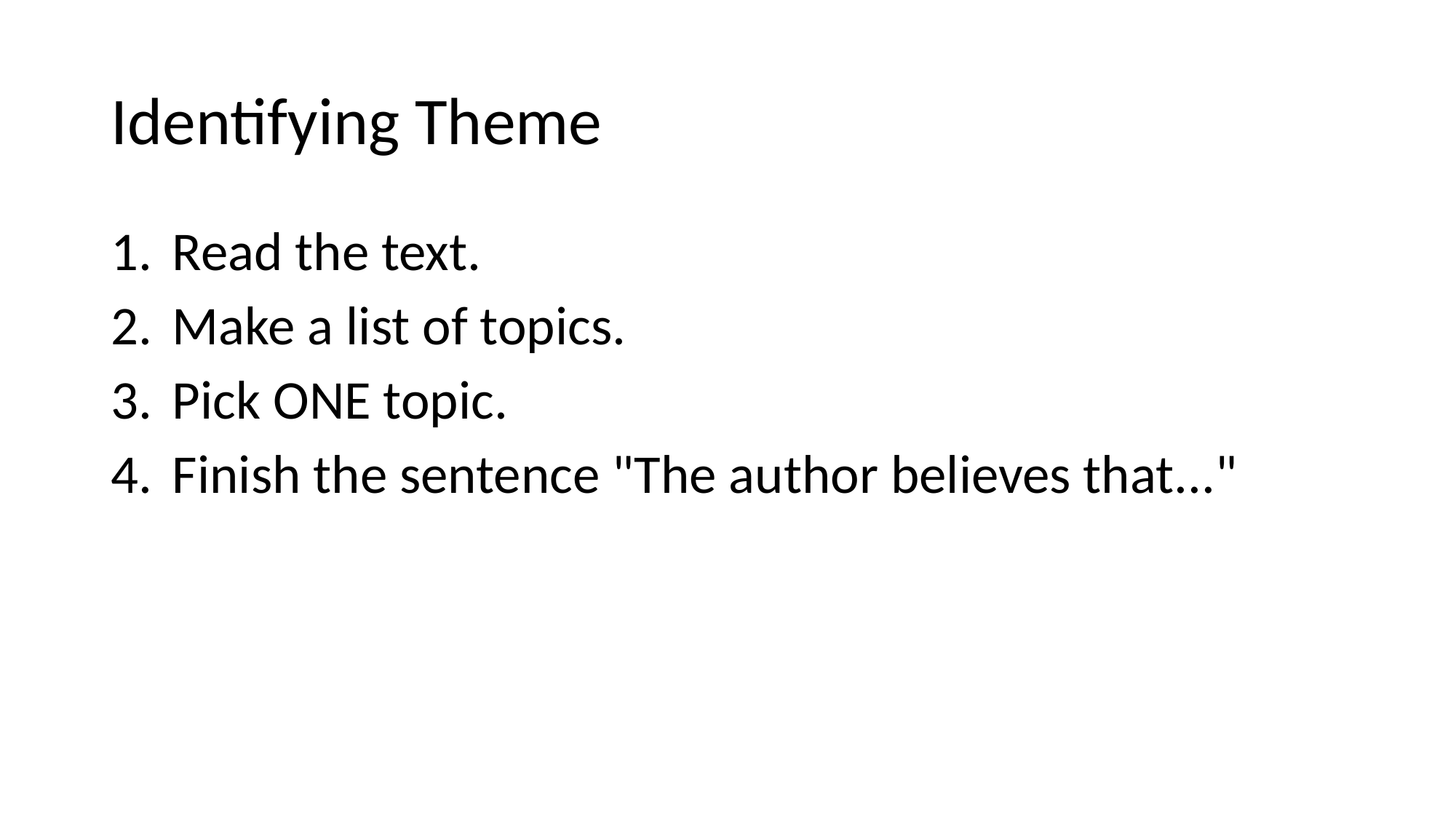

# Identifying Theme
Read the text.
Make a list of topics.
Pick ONE topic.
Finish the sentence "The author believes that..."